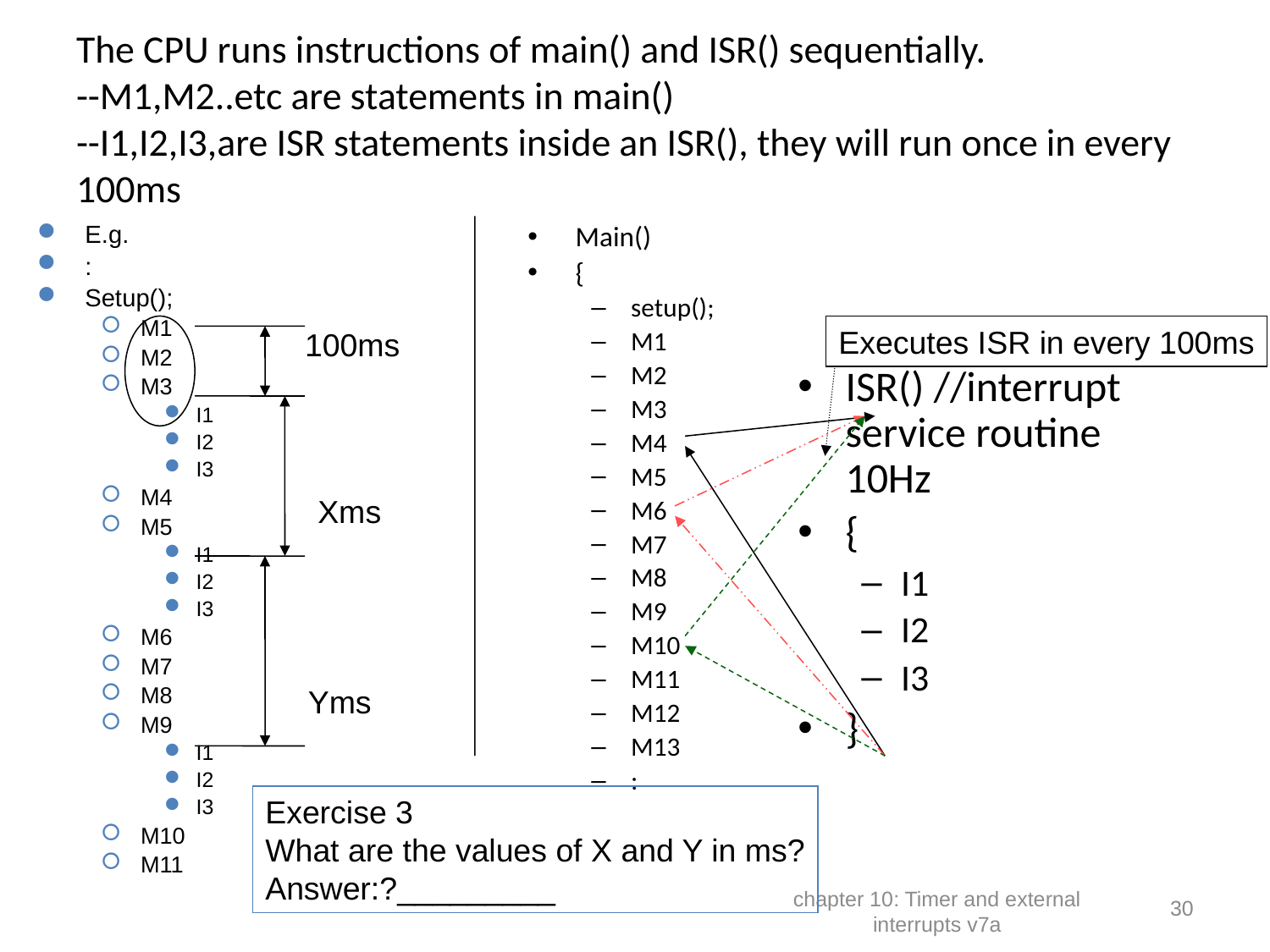

# The CPU runs instructions of main() and ISR() sequentially. --M1,M2..etc are statements in main() --I1,I2,I3,are ISR statements inside an ISR(), they will run once in every 100ms

ISR() //interrupt service routine 10Hz
{
I1
I2
I3
}
E.g.
:
Setup();
M1
M2
M3
I1
I2
I3
M4
M5
I1
I2
I3
M6
M7
M8
M9
I1
I2
I3
M10
M11

Main()
{
setup();
M1
M2
M3
M4
M5
M6
M7
M8
M9
M10
M11
M12
M13
:

Executes ISR in every 100ms
100ms

Xms

Yms

Exercise 3
What are the values of X and Y in ms?
Answer:?_________

30
chapter 10: Timer and external interrupts v7a